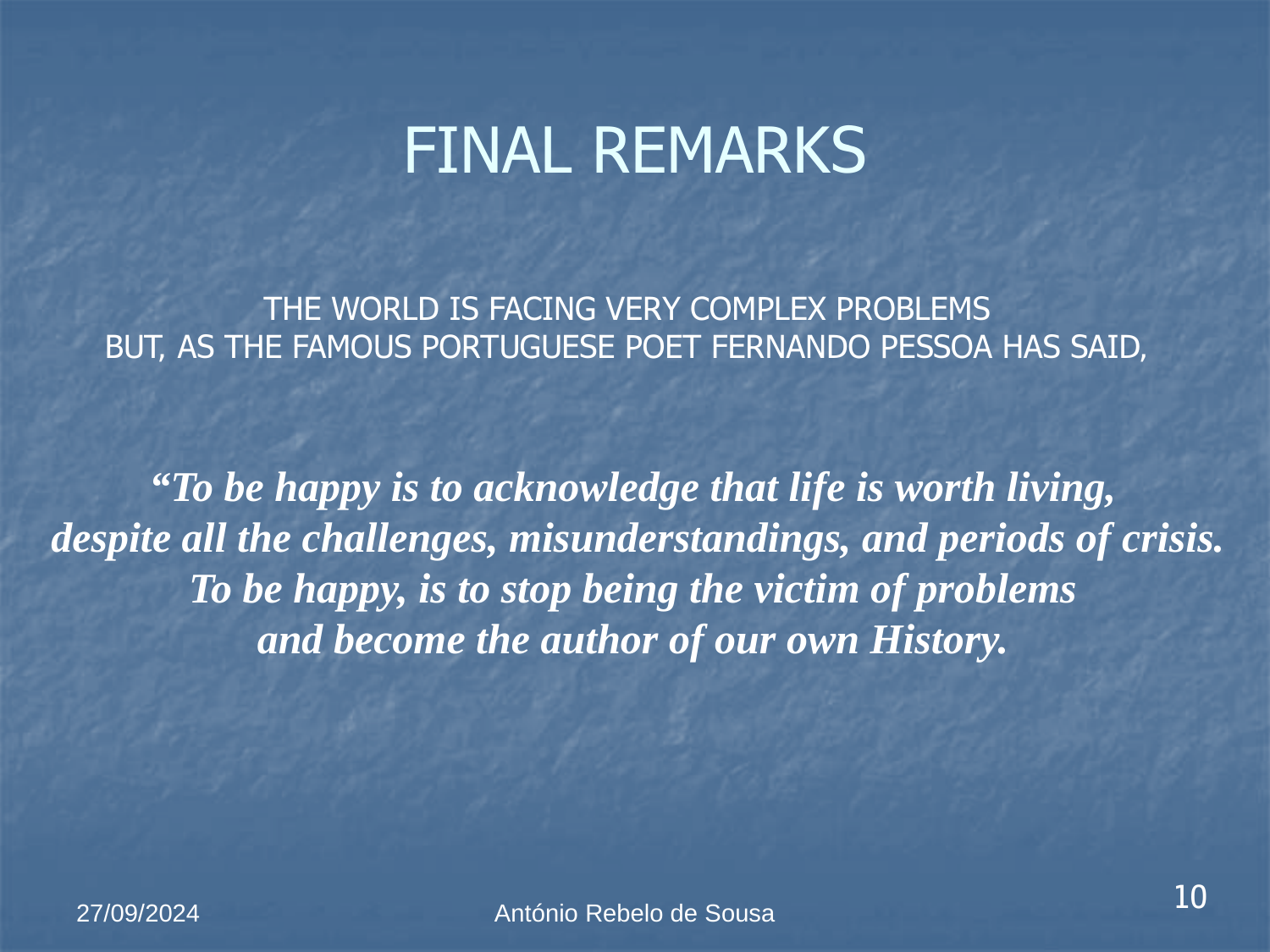

FINAL REMARKS

THE WORLD IS FACING VERY COMPLEX PROBLEMS
BUT, AS THE FAMOUS PORTUGUESE POET FERNANDO PESSOA HAS SAID,
“To be happy is to acknowledge that life is worth living,
despite all the challenges, misunderstandings, and periods of crisis.
To be happy, is to stop being the victim of problems
and become the author of our own History.
27/09/2024
António Rebelo de Sousa
10